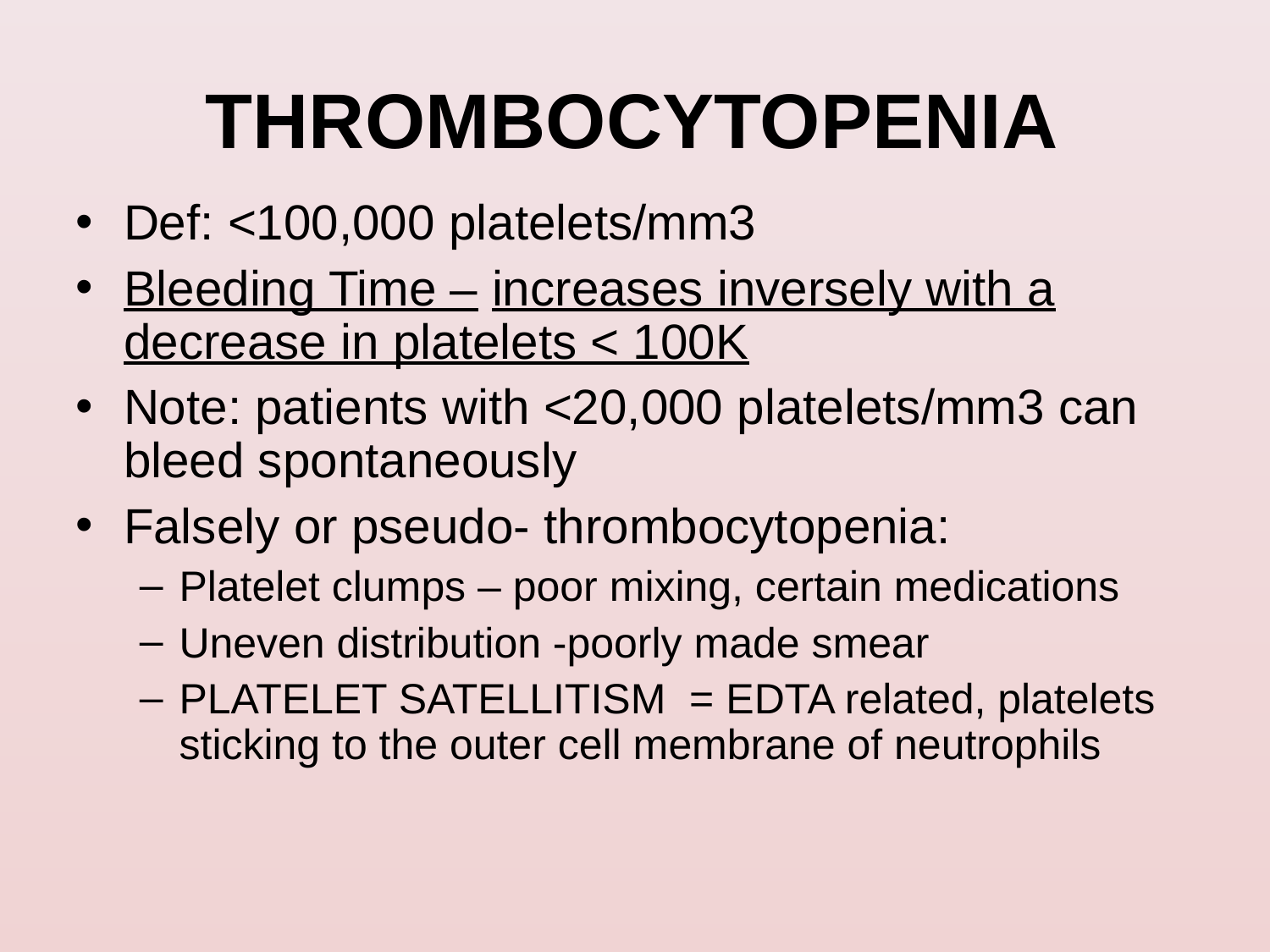

# THROMBOCYTOPENIA
Def: <100,000 platelets/mm3
Bleeding Time – increases inversely with a decrease in platelets < 100K
Note: patients with <20,000 platelets/mm3 can bleed spontaneously
Falsely or pseudo- thrombocytopenia:
Platelet clumps – poor mixing, certain medications
Uneven distribution -poorly made smear
PLATELET SATELLITISM  = EDTA related, platelets sticking to the outer cell membrane of neutrophils